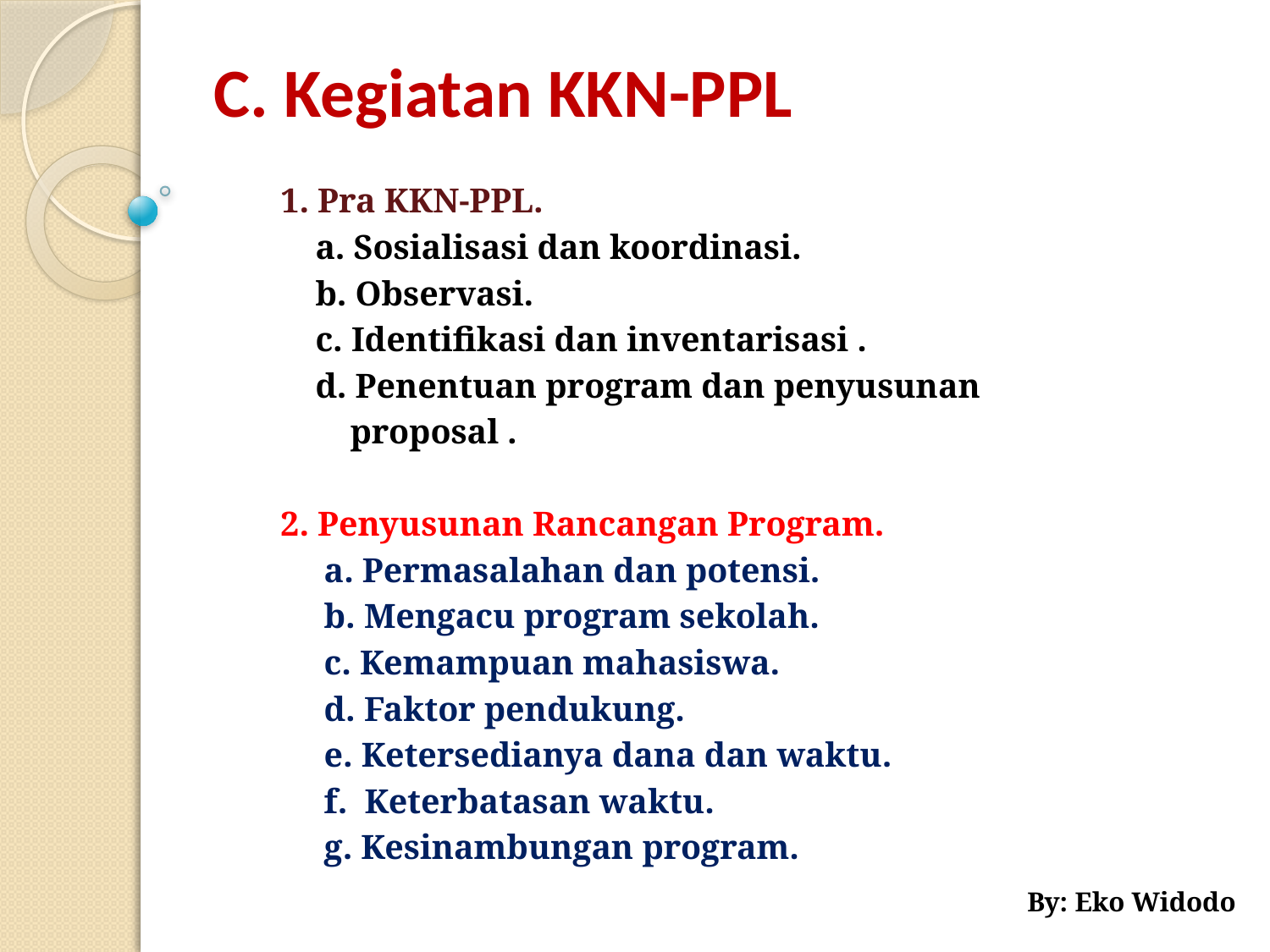

# C. Kegiatan KKN-PPL
1. Pra KKN-PPL.
    a. Sosialisasi dan koordinasi.
    b. Observasi.
    c. Identifikasi dan inventarisasi .
    d. Penentuan program dan penyusunan
        proposal .

2. Penyusunan Rancangan Program.
     a. Permasalahan dan potensi.
     b. Mengacu program sekolah.
     c. Kemampuan mahasiswa.
     d. Faktor pendukung.
     e. Ketersedianya dana dan waktu.
     f.  Keterbatasan waktu.
     g. Kesinambungan program.

By: Eko Widodo